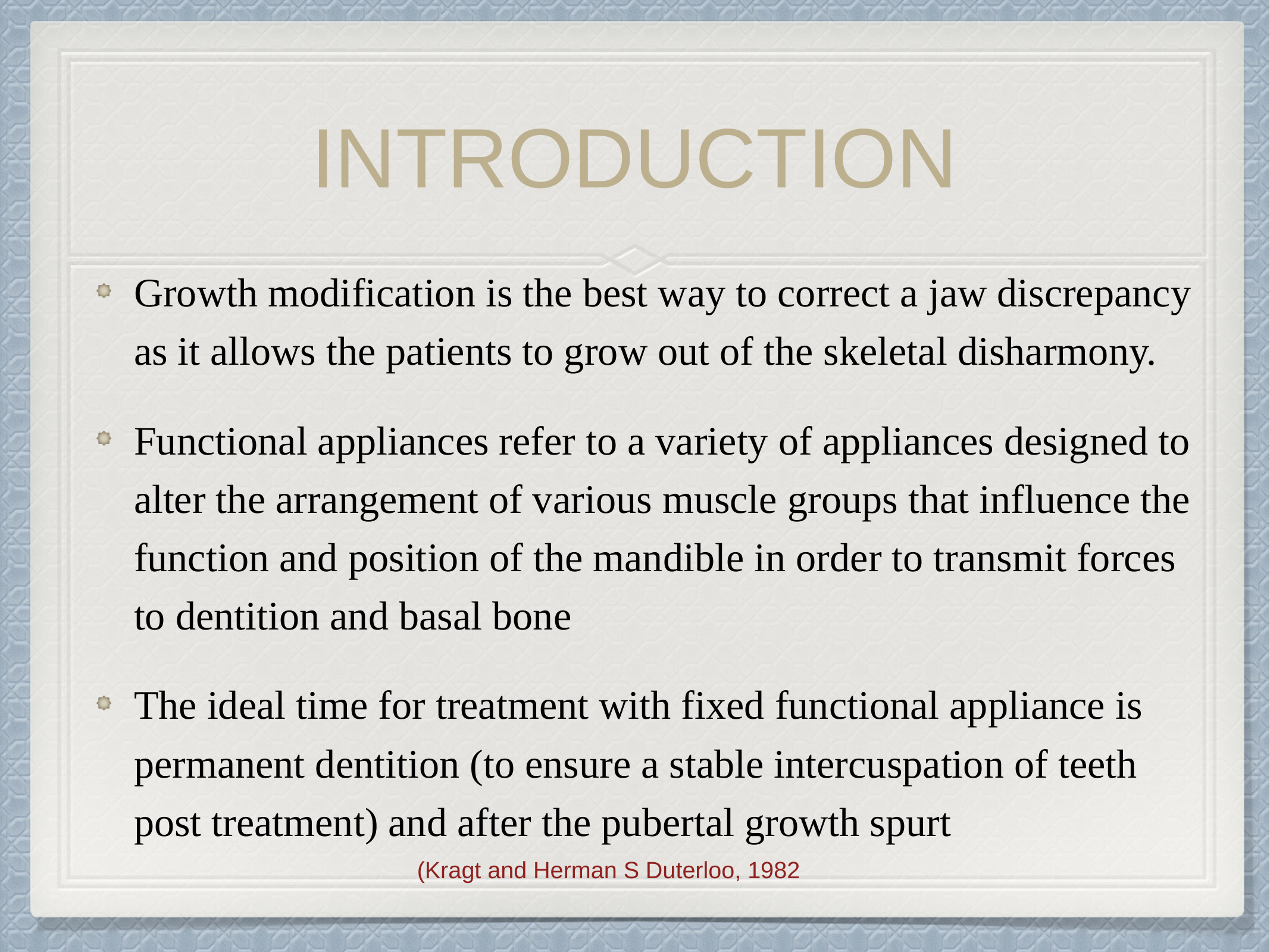

# INTRODUCTION
Growth modification is the best way to correct a jaw discrepancy as it allows the patients to grow out of the skeletal disharmony.
Functional appliances refer to a variety of appliances designed to alter the arrangement of various muscle groups that influence the function and position of the mandible in order to transmit forces to dentition and basal bone
The ideal time for treatment with fixed functional appliance is permanent dentition (to ensure a stable intercuspation of teeth post treatment) and after the pubertal growth spurt
(Kragt and Herman S Duterloo, 1982